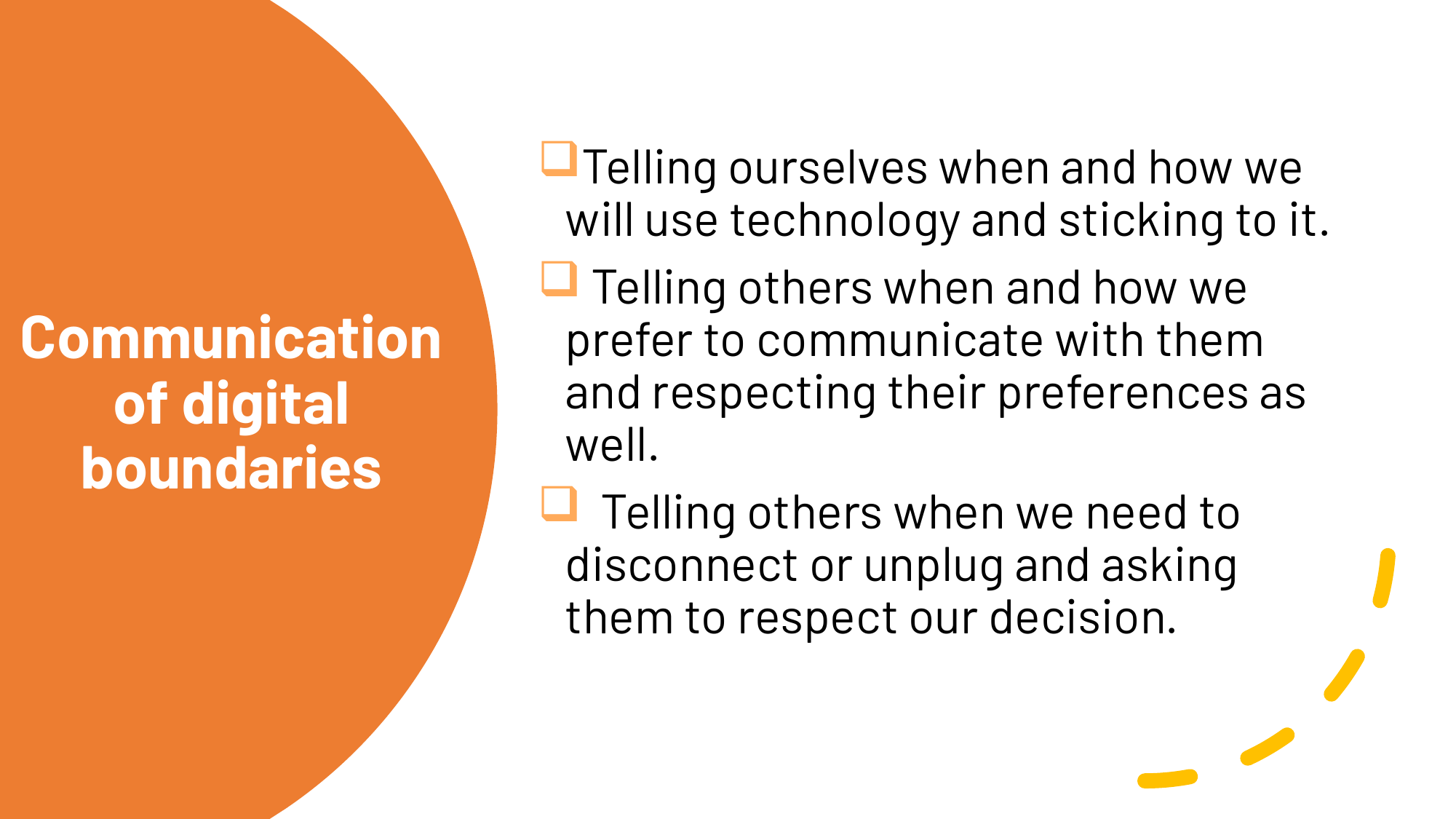

Telling ourselves when and how we will use technology and sticking to it.
 Telling others when and how we prefer to communicate with them and respecting their preferences as well.
  Telling others when we need to disconnect or unplug and asking them to respect our decision.

# Communication of digital boundaries